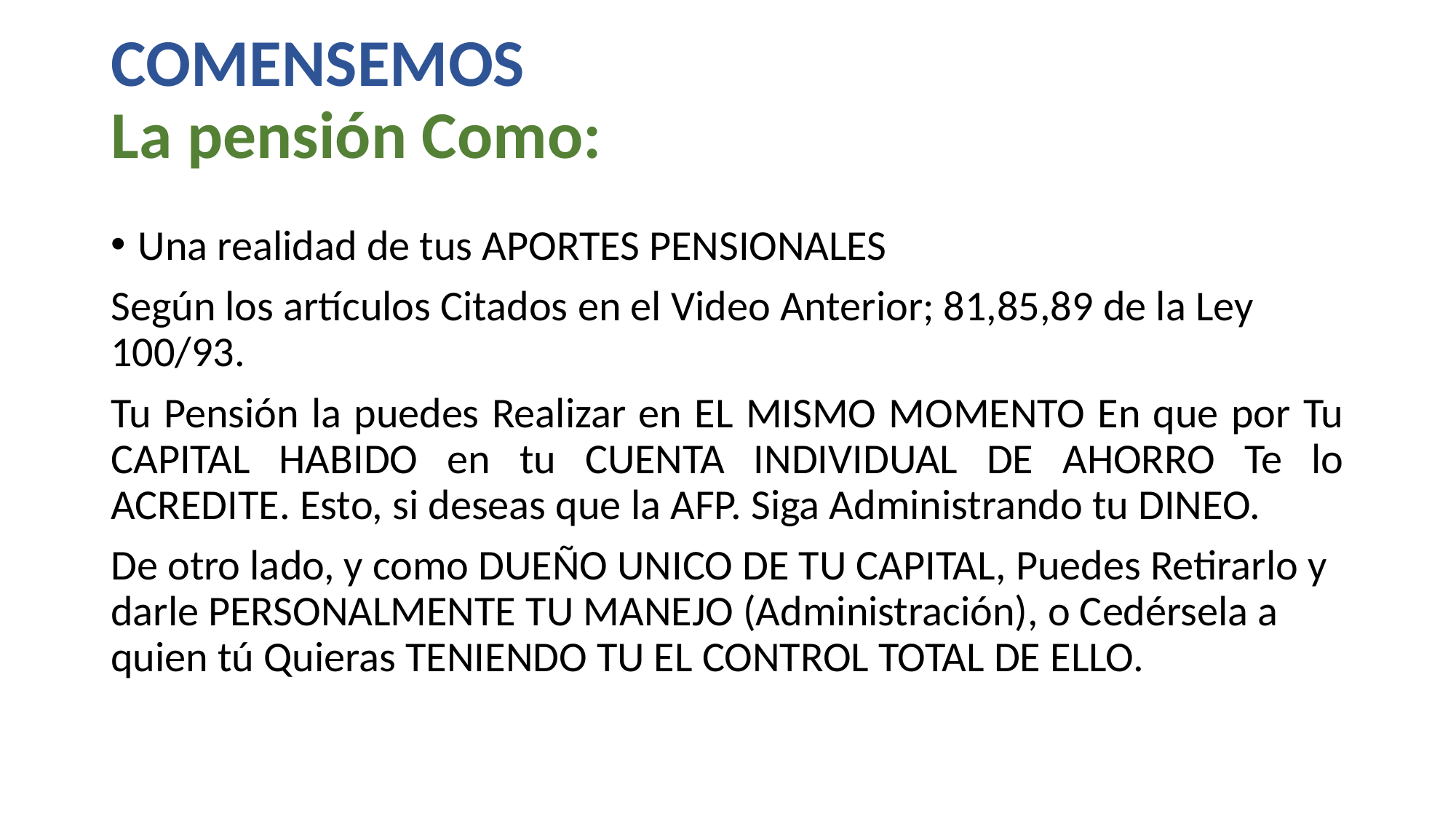

COMENSEMOS
La pensión Como:
Una realidad de tus APORTES PENSIONALES
Según los artículos Citados en el Video Anterior; 81,85,89 de la Ley 100/93.
Tu Pensión la puedes Realizar en EL MISMO MOMENTO En que por Tu CAPITAL HABIDO en tu CUENTA INDIVIDUAL DE AHORRO Te lo ACREDITE. Esto, si deseas que la AFP. Siga Administrando tu DINEO.
De otro lado, y como DUEÑO UNICO DE TU CAPITAL, Puedes Retirarlo y darle PERSONALMENTE TU MANEJO (Administración), o Cedérsela a quien tú Quieras TENIENDO TU EL CONTROL TOTAL DE ELLO.